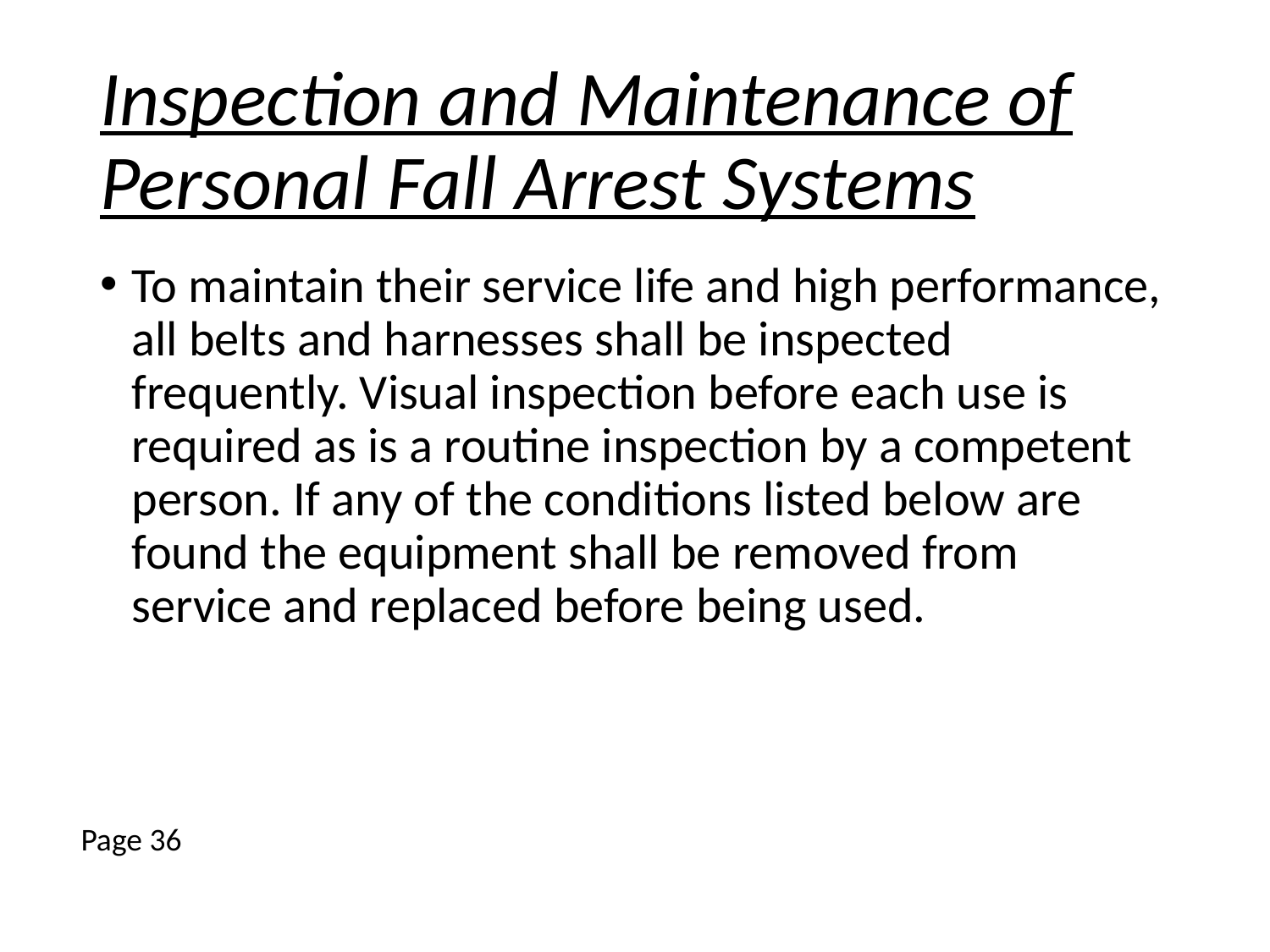

# Inspection and Maintenance of Personal Fall Arrest Systems
To maintain their service life and high performance, all belts and harnesses shall be inspected frequently. Visual inspection before each use is required as is a routine inspection by a competent person. If any of the conditions listed below are found the equipment shall be removed from service and replaced before being used.

Page 36